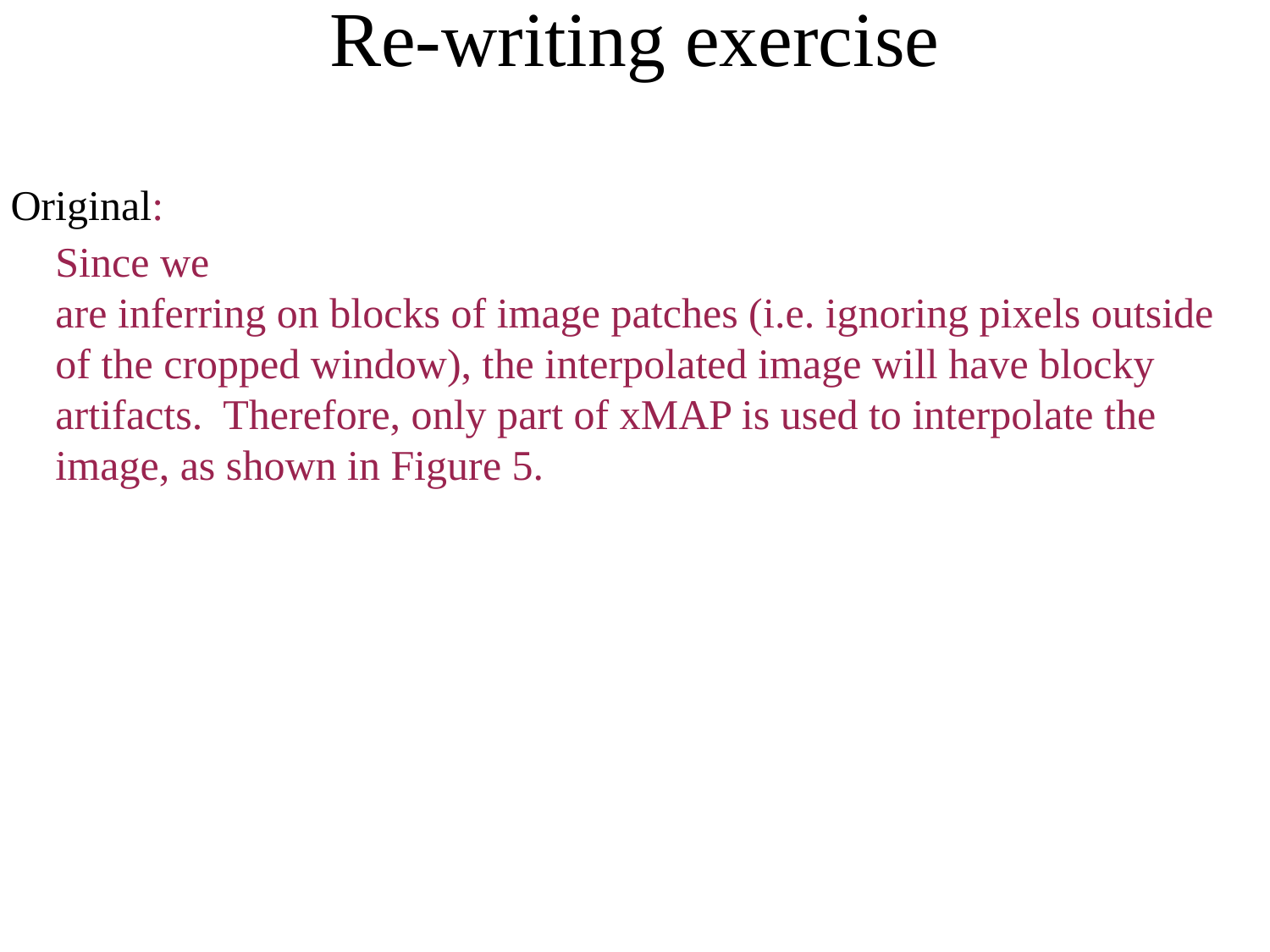

# Re-writing exercise
Original:
Since we
are inferring on blocks of image patches (i.e. ignoring pixels outside
of the cropped window), the interpolated image will have blocky
artifacts.  Therefore, only part of xMAP is used to interpolate the
image, as shown in Figure 5.

To avoid artifacts from the block processing, only the center region
of xMAP is used in the final image, as shown in Fig. 5.

Revised:
47